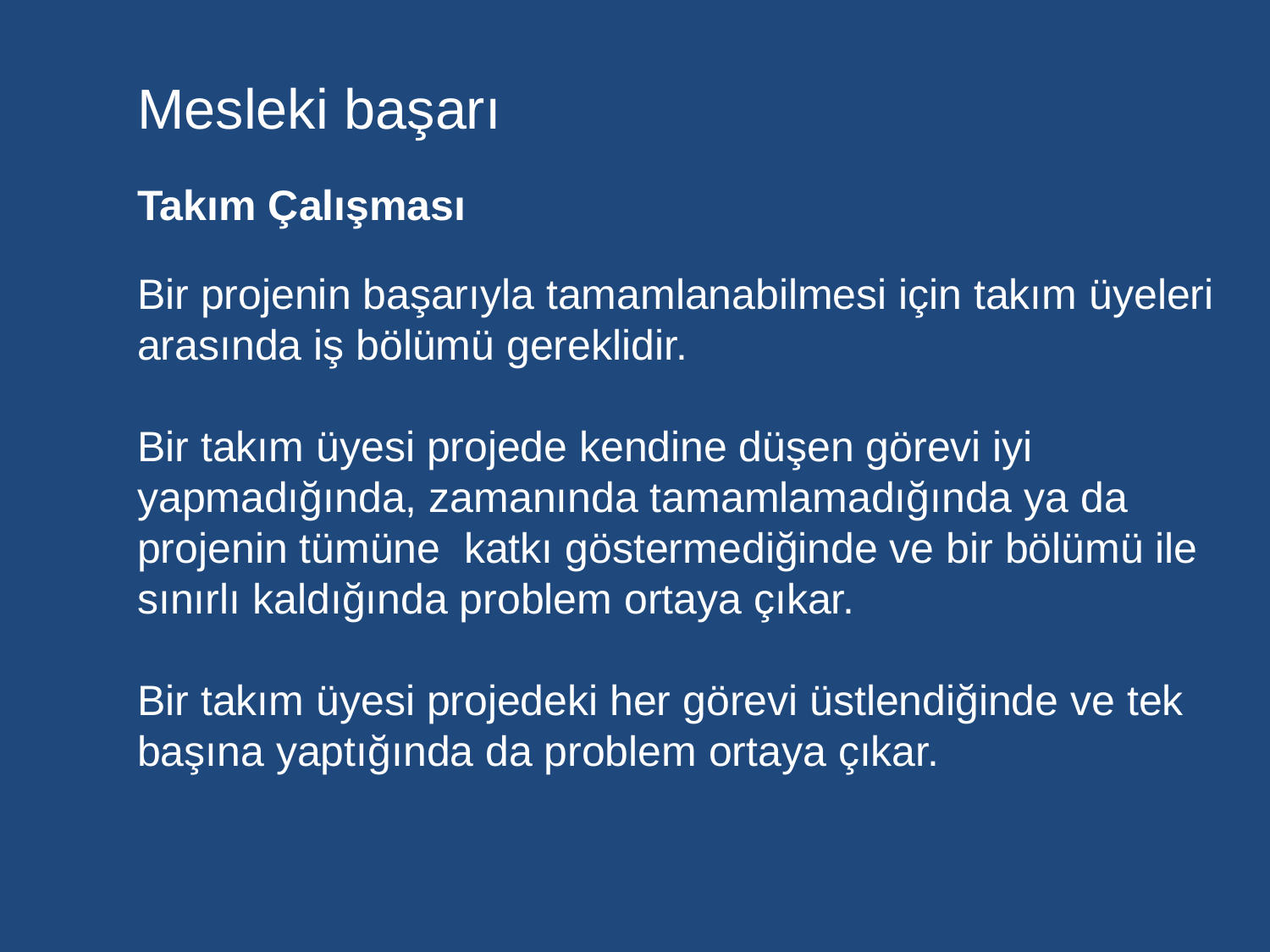

Mesleki başarı

Takım Çalışması

Bir projenin başarıyla tamamlanabilmesi için takım üyeleri arasında iş bölümü gereklidir.

Bir takım üyesi projede kendine düşen görevi iyi yapmadığında, zamanında tamamlamadığında ya da projenin tümüne  katkı göstermediğinde ve bir bölümü ile sınırlı kaldığında problem ortaya çıkar.

Bir takım üyesi projedeki her görevi üstlendiğinde ve tek başına yaptığında da problem ortaya çıkar.